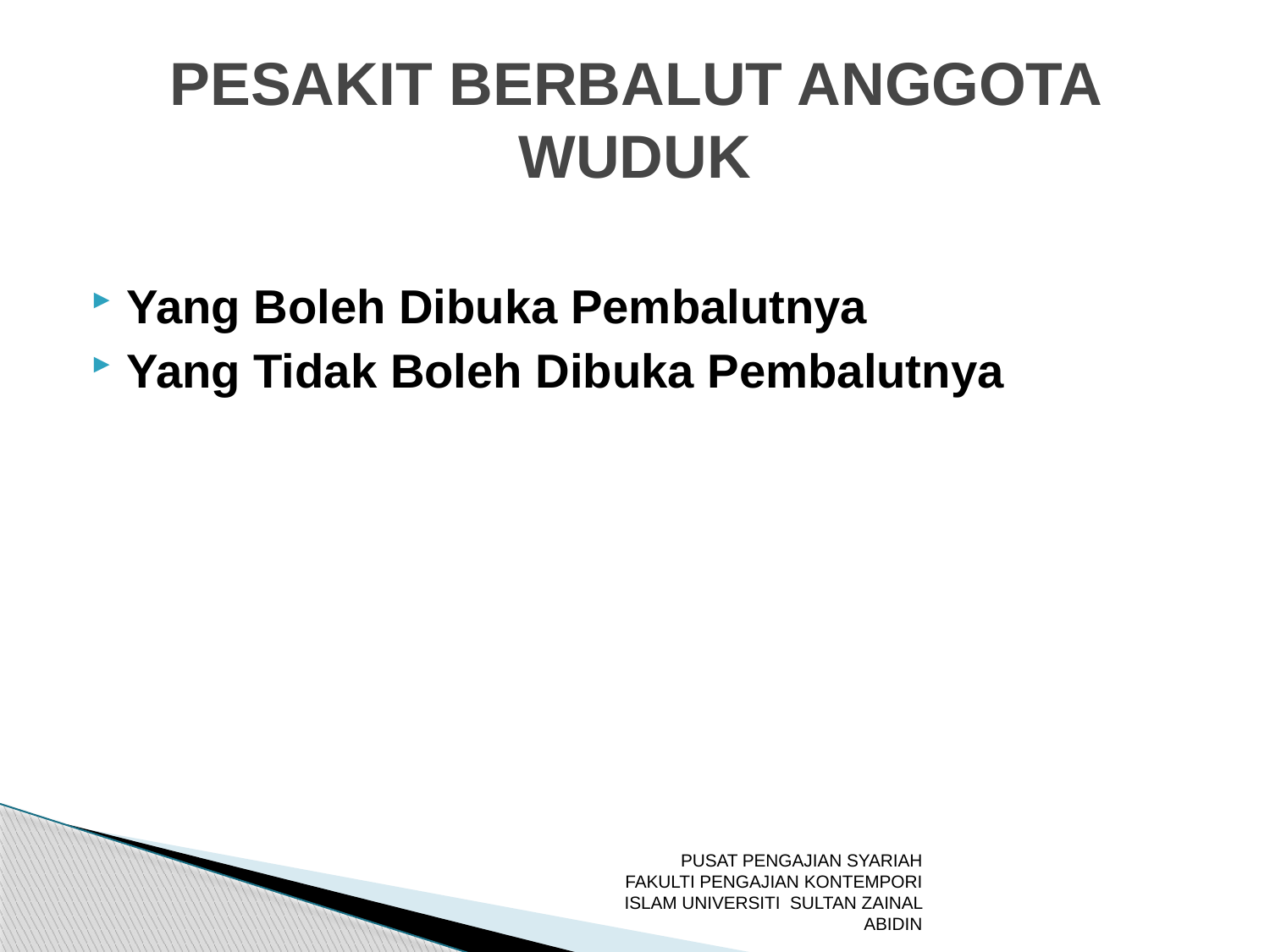

# PESAKIT BERBALUT ANGGOTA WUDUK

Yang Boleh Dibuka Pembalutnya
Yang Tidak Boleh Dibuka Pembalutnya

PUSAT PENGAJIAN SYARIAH FAKULTI PENGAJIAN KONTEMPORI ISLAM UNIVERSITI  SULTAN ZAINAL ABIDIN